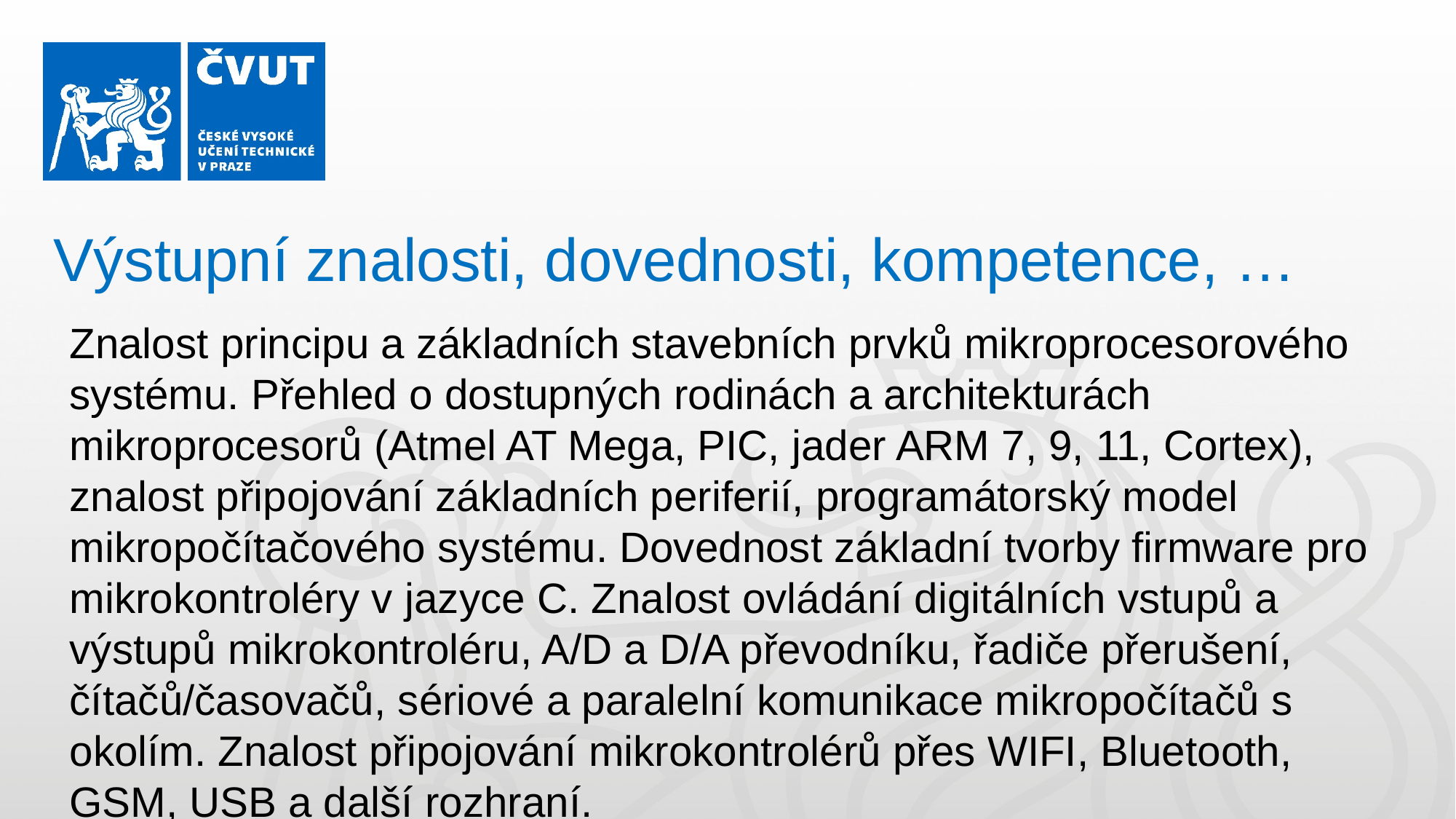

Výstupní znalosti, dovednosti, kompetence, …
Znalost principu a základních stavebních prvků mikroprocesorového systému. Přehled o dostupných rodinách a architekturách mikroprocesorů (Atmel AT Mega, PIC, jader ARM 7, 9, 11, Cortex), znalost připojování základních periferií, programátorský model mikropočítačového systému. Dovednost základní tvorby firmware pro mikrokontroléry v jazyce C. Znalost ovládání digitálních vstupů a výstupů mikrokontroléru, A/D a D/A převodníku, řadiče přerušení, čítačů/časovačů, sériové a paralelní komunikace mikropočítačů s okolím. Znalost připojování mikrokontrolérů přes WIFI, Bluetooth, GSM, USB a další rozhraní.